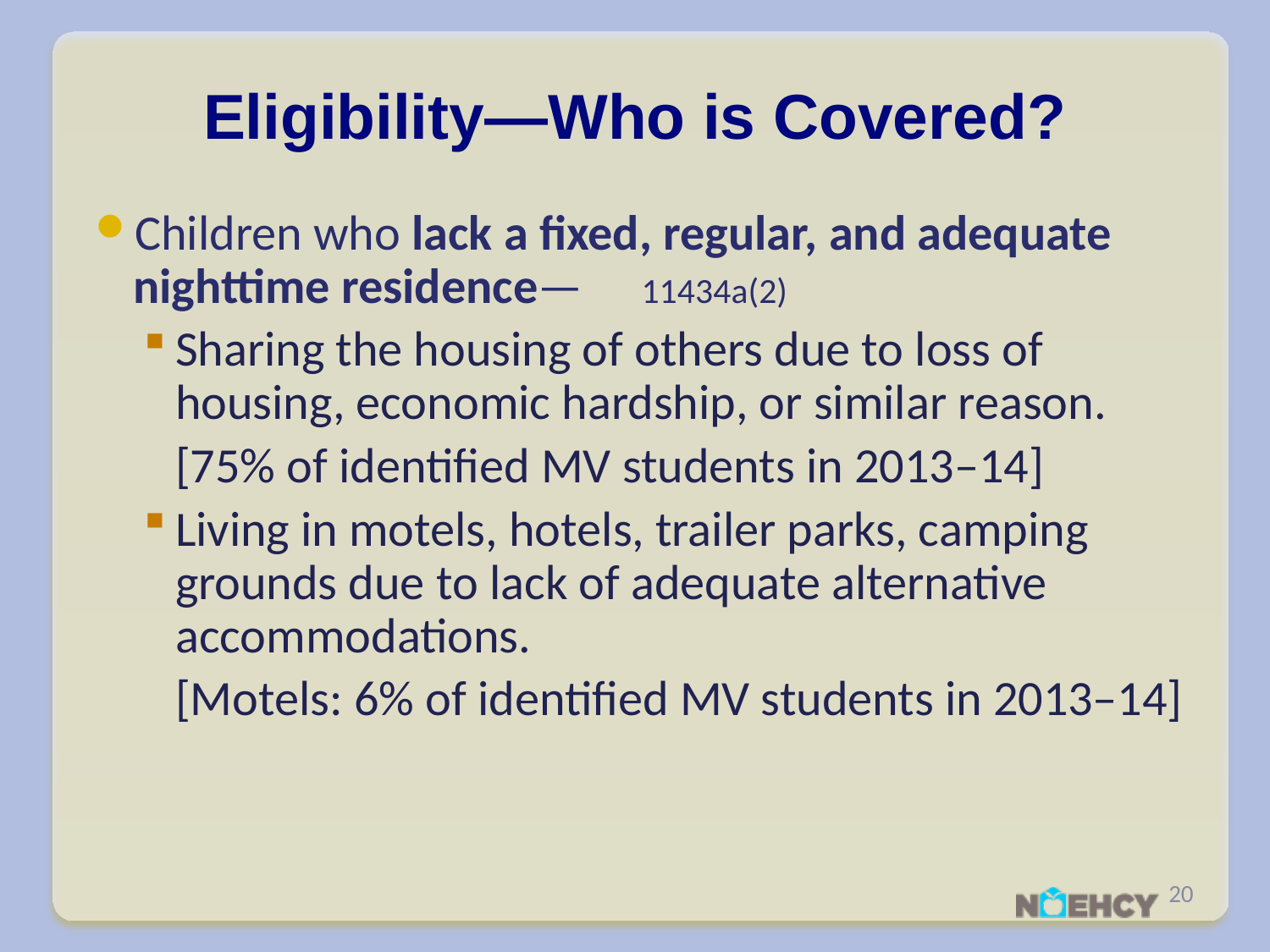

# Eligibility—Who is Covered?
Children who lack a fixed, regular, and adequate nighttime residence— 	11434a(2)
Sharing the housing of others due to loss of housing, economic hardship, or similar reason.
	[75% of identified MV students in 2013–14]
Living in motels, hotels, trailer parks, camping grounds due to lack of adequate alternative accommodations.
	[Motels: 6% of identified MV students in 2013–14]
20